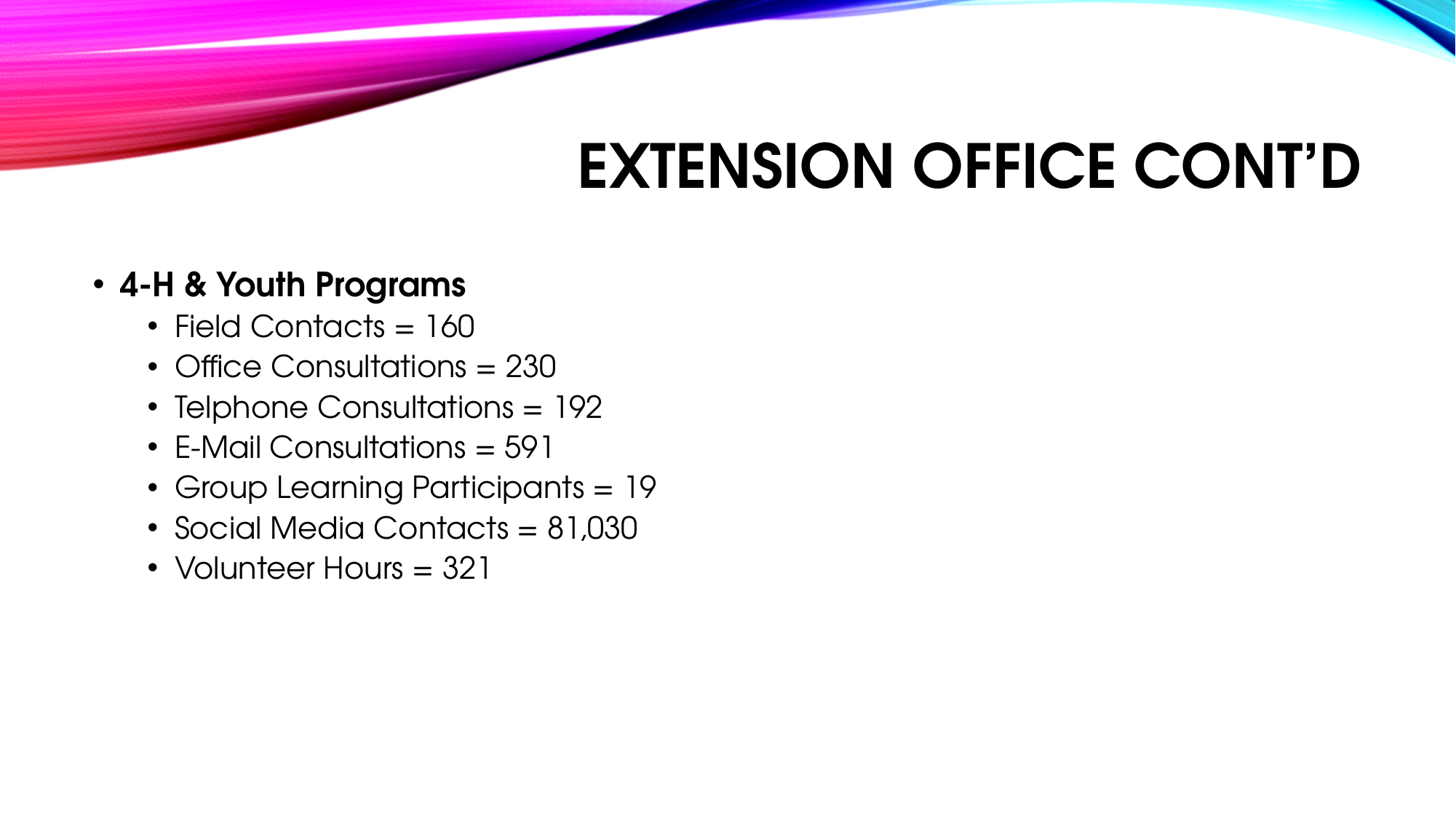

# Extension Office cont’d
4-H & Youth Programs
Field Contacts = 160
Office Consultations = 230
Telphone Consultations = 192
E-Mail Consultations = 591
Group Learning Participants = 19
Social Media Contacts = 81,030
Volunteer Hours = 321